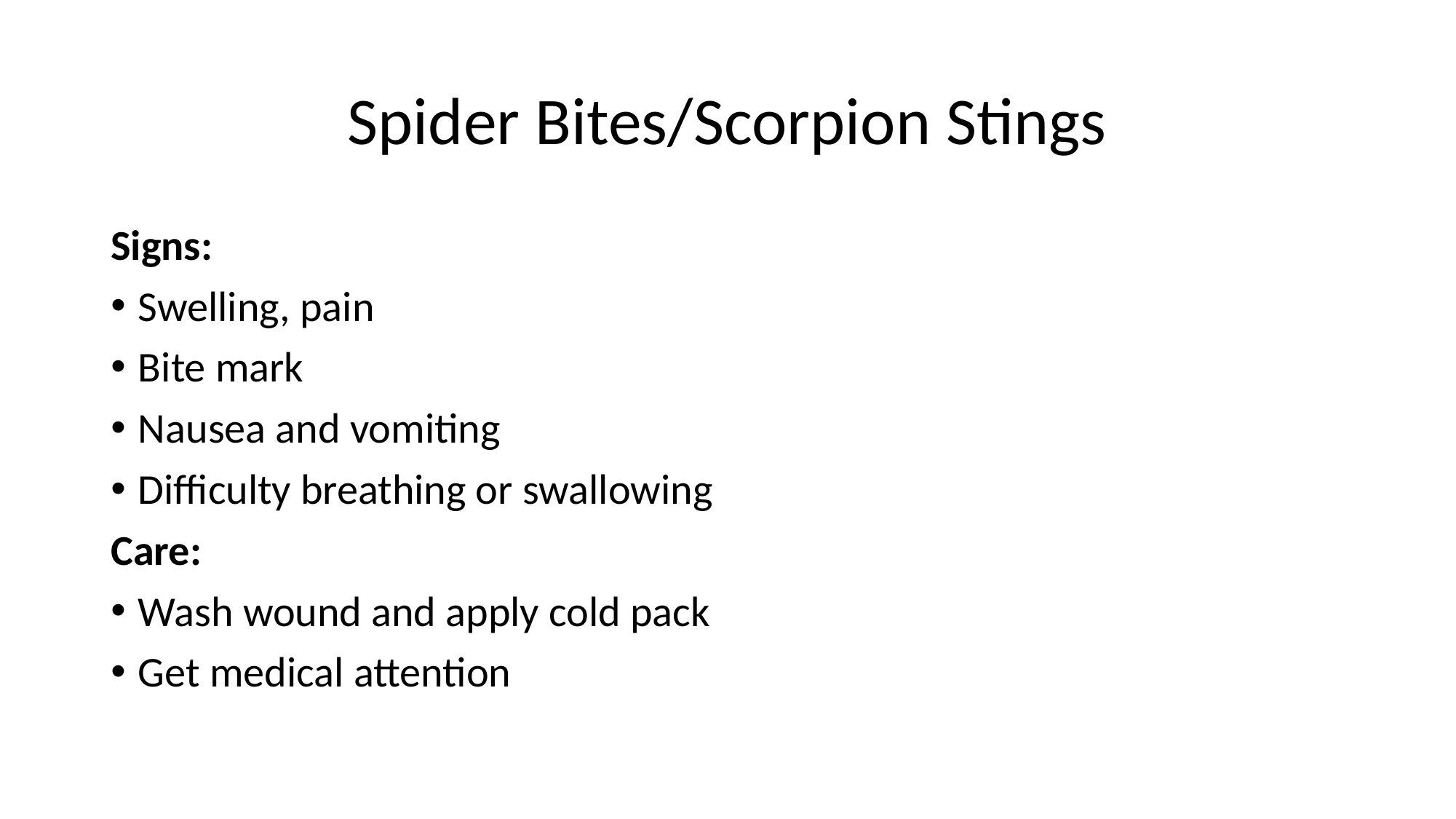

# Spider Bites/Scorpion Stings
Signs:
Swelling, pain
Bite mark
Nausea and vomiting
Difficulty breathing or swallowing
Care:
Wash wound and apply cold pack
Get medical attention